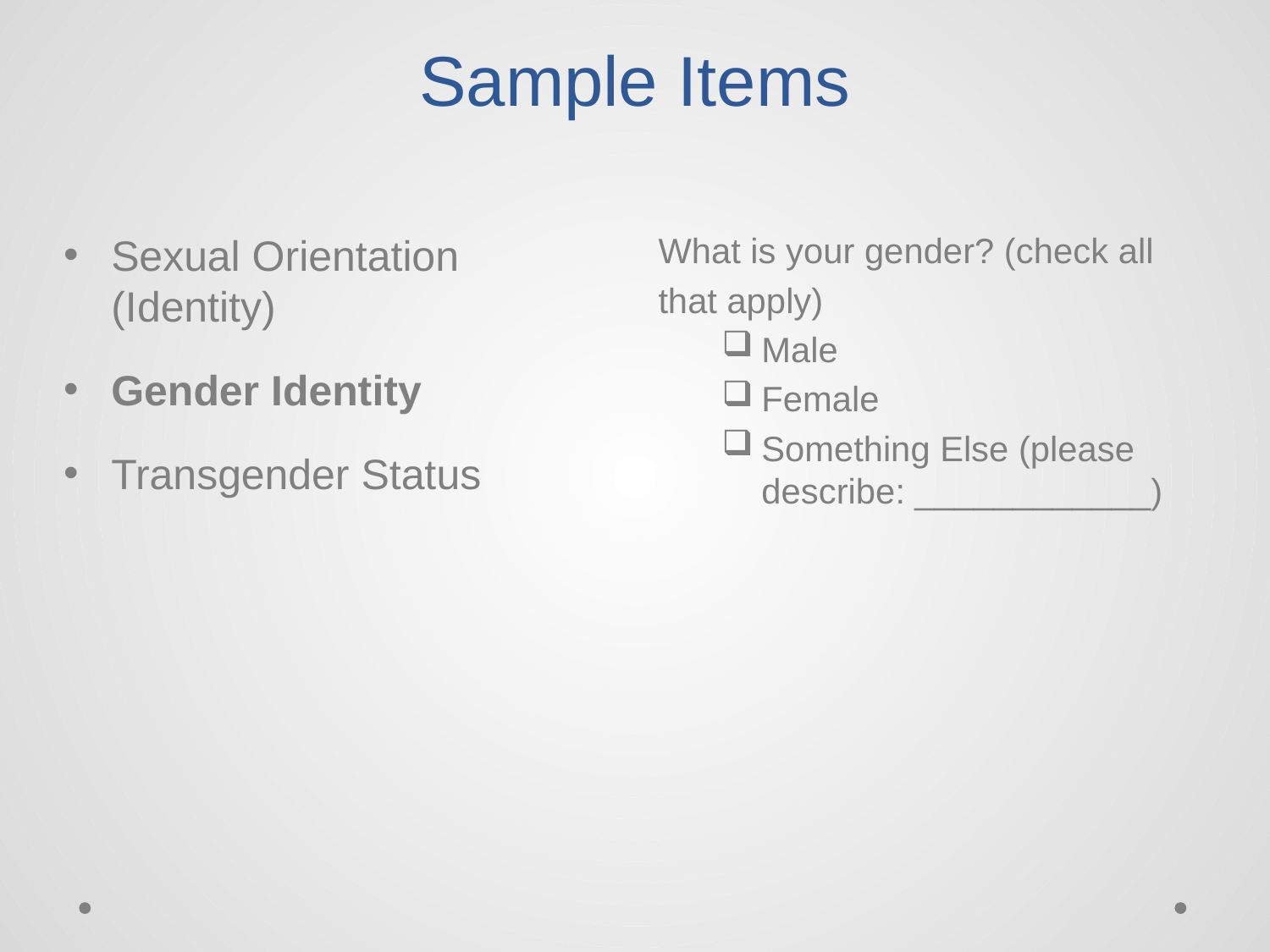

# Sample Items
Sexual Orientation (Identity)

Gender Identity

Transgender Status

What is your gender? (check all
that apply)
Male
Female
Something Else (please describe: ____________)